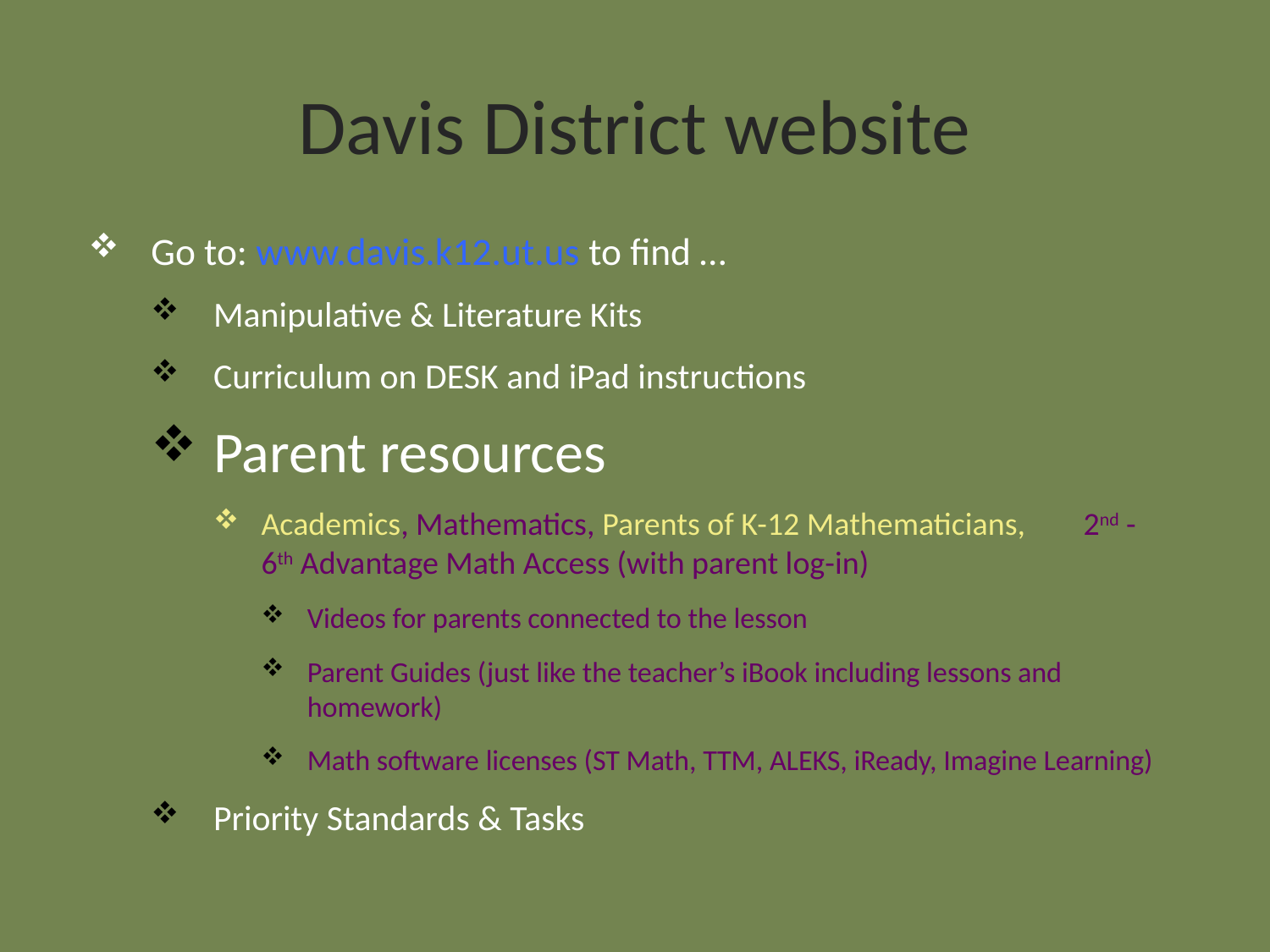

# Davis District website
Go to: www.davis.k12.ut.us to find …
Manipulative & Literature Kits
Curriculum on DESK and iPad instructions
Parent resources
Academics, Mathematics, Parents of K-12 Mathematicians,        2nd - 6th Advantage Math Access (with parent log-in)
Videos for parents connected to the lesson
Parent Guides (just like the teacher’s iBook including lessons and homework)
Math software licenses (ST Math, TTM, ALEKS, iReady, Imagine Learning)
Priority Standards & Tasks